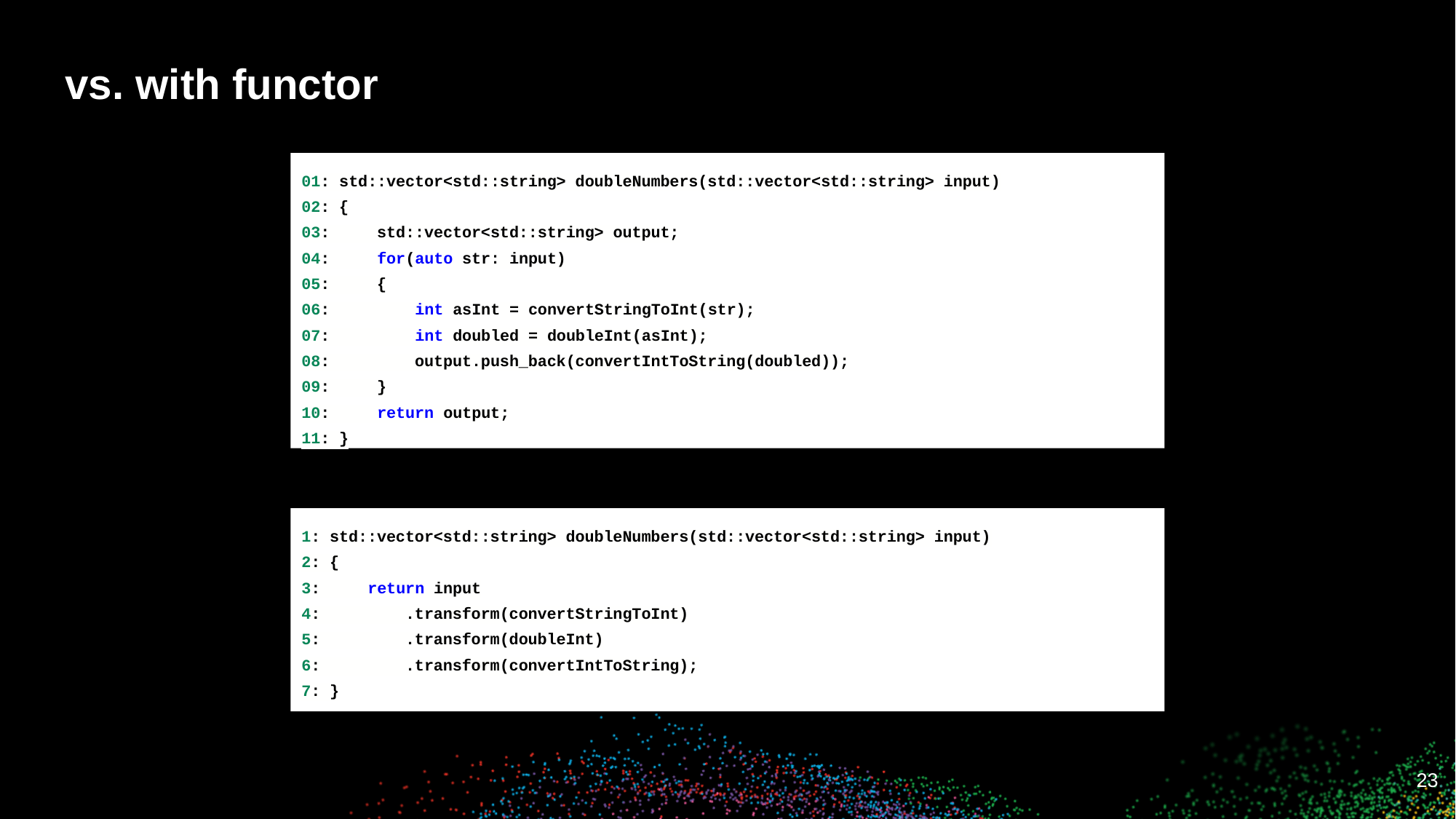

# vs. with functor
01: std::vector<std::string> doubleNumbers(std::vector<std::string> input)
02: {
03:     std::vector<std::string> output;
04:     for(auto str: input)
05:     {
06:         int asInt = convertStringToInt(str);
07:         int doubled = doubleInt(asInt);
08:         output.push_back(convertIntToString(doubled));
09:     }
10:     return output;
11: }
1: std::vector<std::string> doubleNumbers(std::vector<std::string> input)
2: {
3:     return input
4:         .transform(convertStringToInt)
5:         .transform(doubleInt)
6:         .transform(convertIntToString);
7: }

23